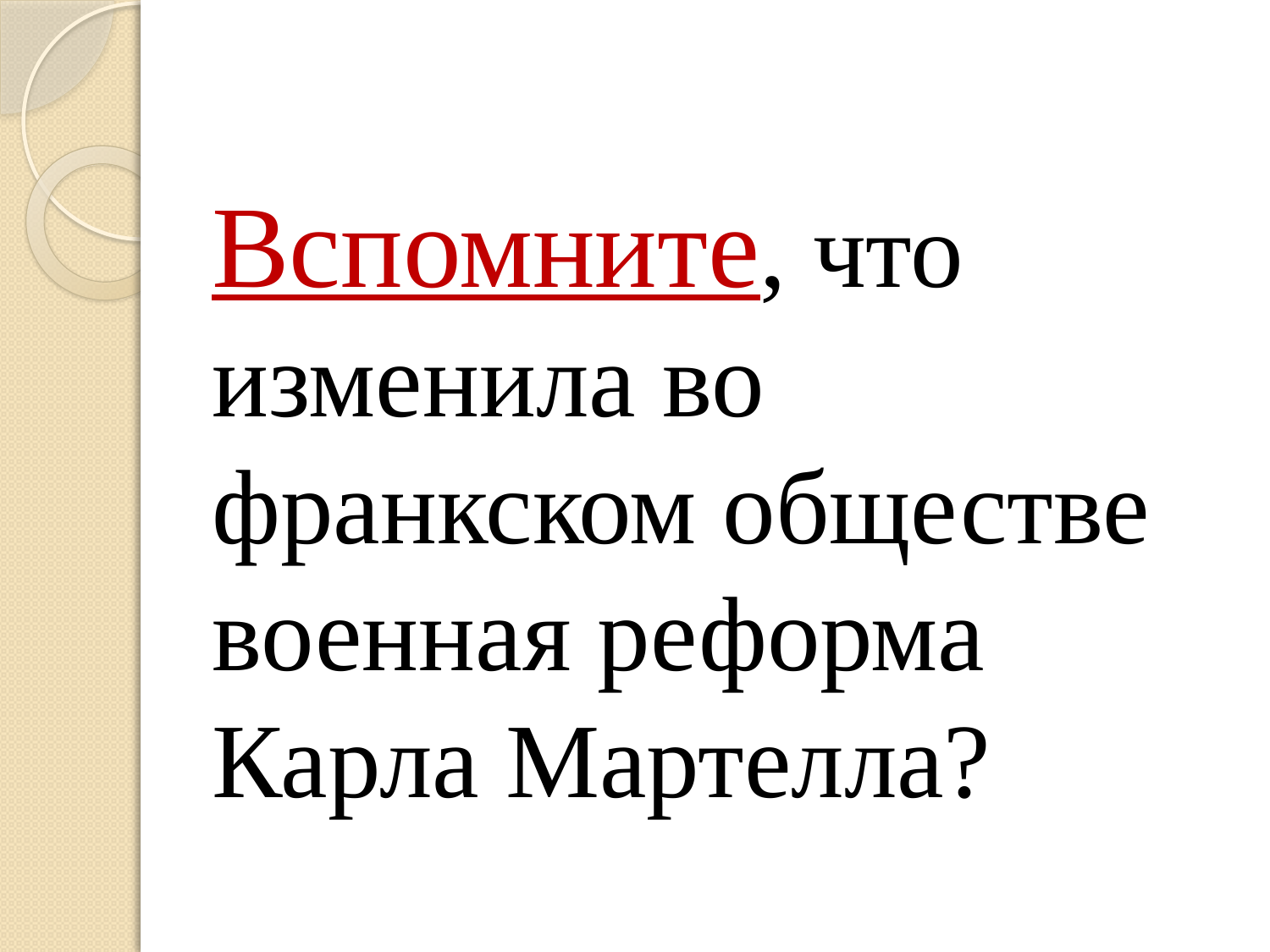

# Вспомните, что изменила во франкском обществе военная реформа Карла Мартелла?